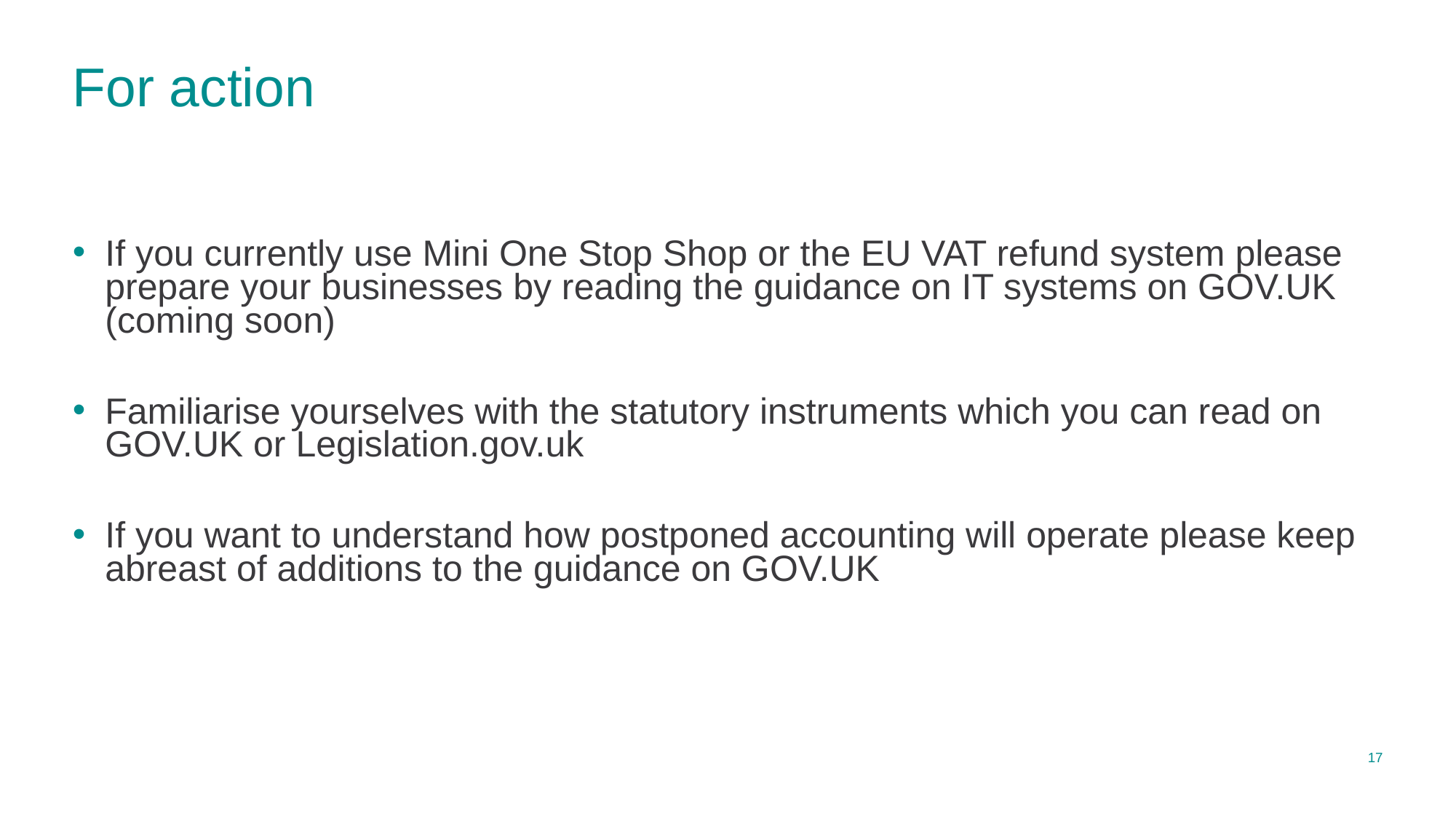

# For action

If you currently use Mini One Stop Shop or the EU VAT refund system please prepare your businesses by reading the guidance on IT systems on GOV.UK (coming soon)

Familiarise yourselves with the statutory instruments which you can read on GOV.UK or Legislation.gov.uk

If you want to understand how postponed accounting will operate please keep abreast of additions to the guidance on GOV.UK

17